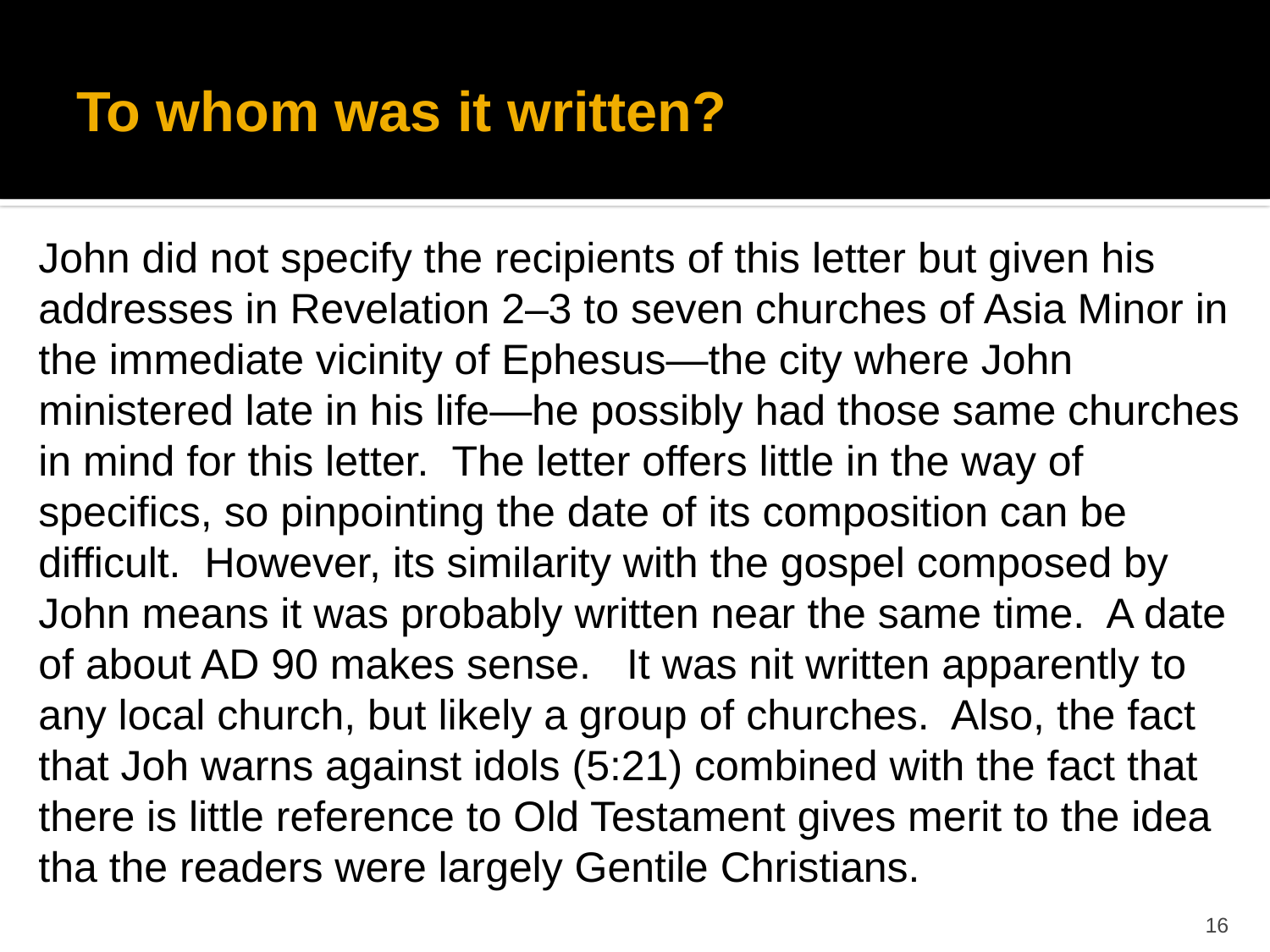

# To whom was it written?
John did not specify the recipients of this letter but given his addresses in Revelation 2–3 to seven churches of Asia Minor in the immediate vicinity of Ephesus—the city where John ministered late in his life—he possibly had those same churches in mind for this letter.  The letter offers little in the way of specifics, so pinpointing the date of its composition can be difficult.  However, its similarity with the gospel composed by John means it was probably written near the same time.  A date of about AD 90 makes sense.   It was nit written apparently to any local church, but likely a group of churches.  Also, the fact that Joh warns against idols (5:21) combined with the fact that there is little reference to Old Testament gives merit to the idea tha the readers were largely Gentile Christians.

16